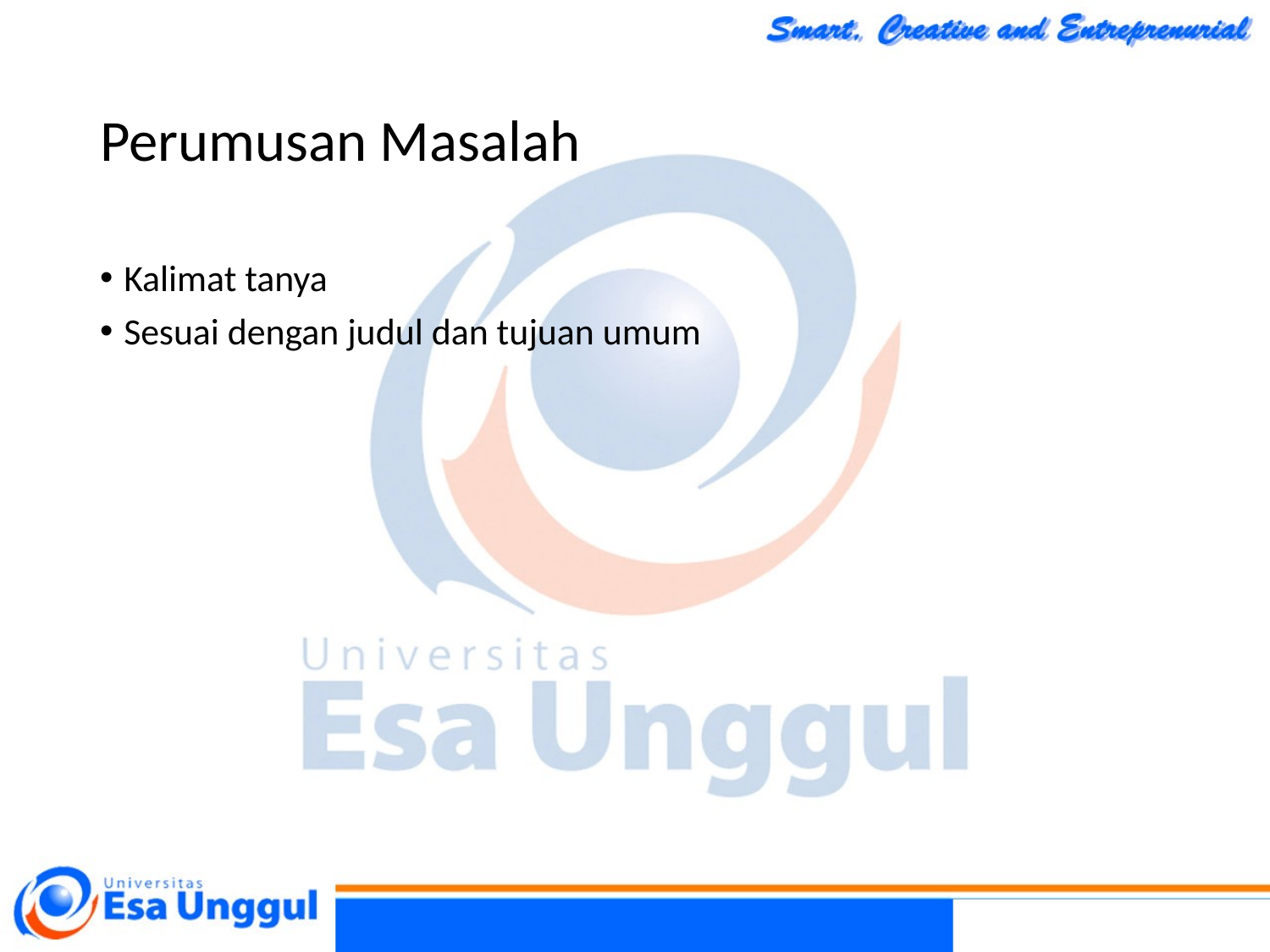

# Perumusan Masalah
Kalimat tanya
Sesuai dengan judul dan tujuan umum